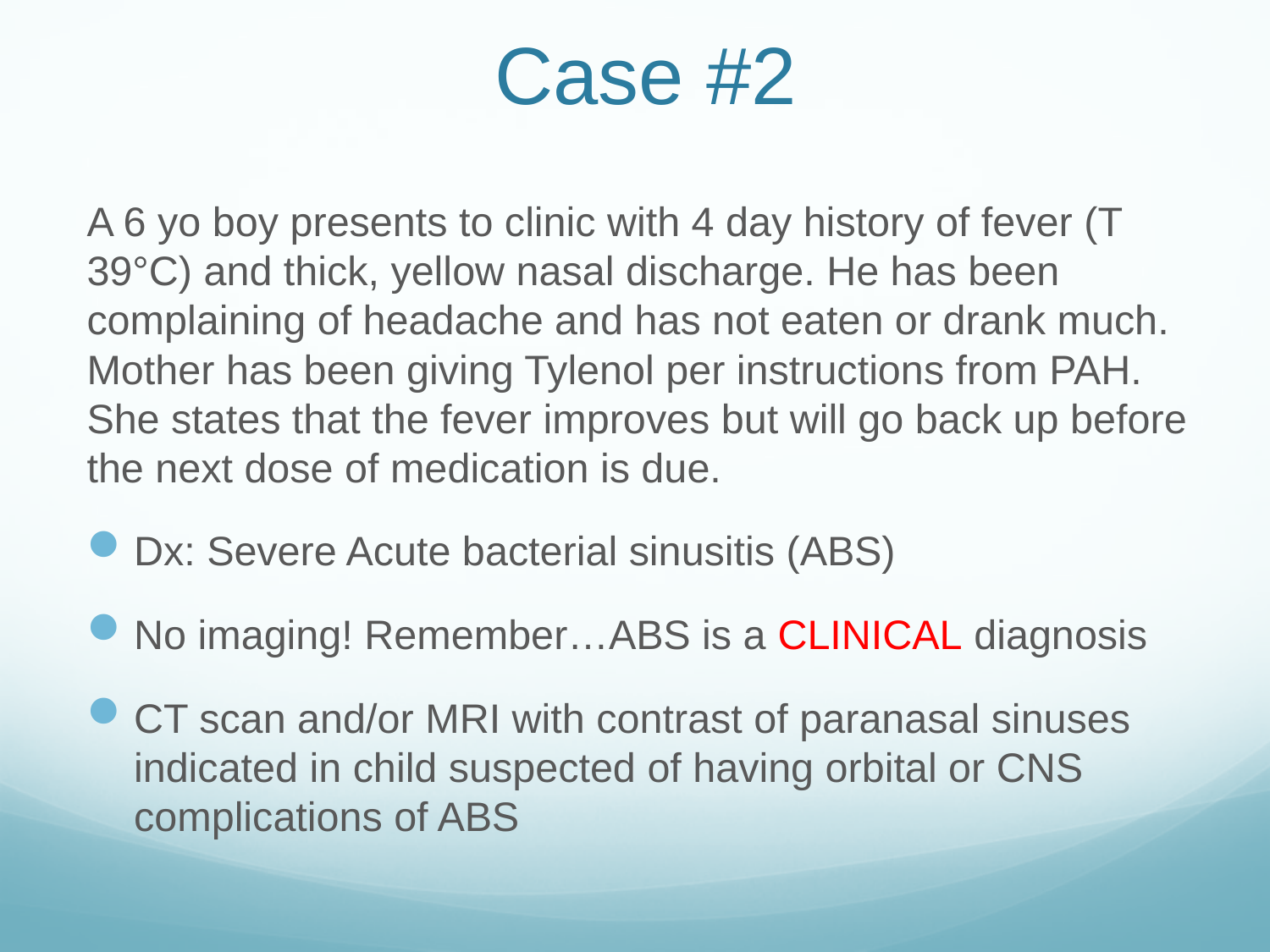

# Case #2

A 6 yo boy presents to clinic with 4 day history of fever (T 39°C) and thick, yellow nasal discharge. He has been complaining of headache and has not eaten or drank much. Mother has been giving Tylenol per instructions from PAH. She states that the fever improves but will go back up before the next dose of medication is due.
Dx: Severe Acute bacterial sinusitis (ABS)
No imaging! Remember…ABS is a CLINICAL diagnosis
CT scan and/or MRI with contrast of paranasal sinuses indicated in child suspected of having orbital or CNS complications of ABS